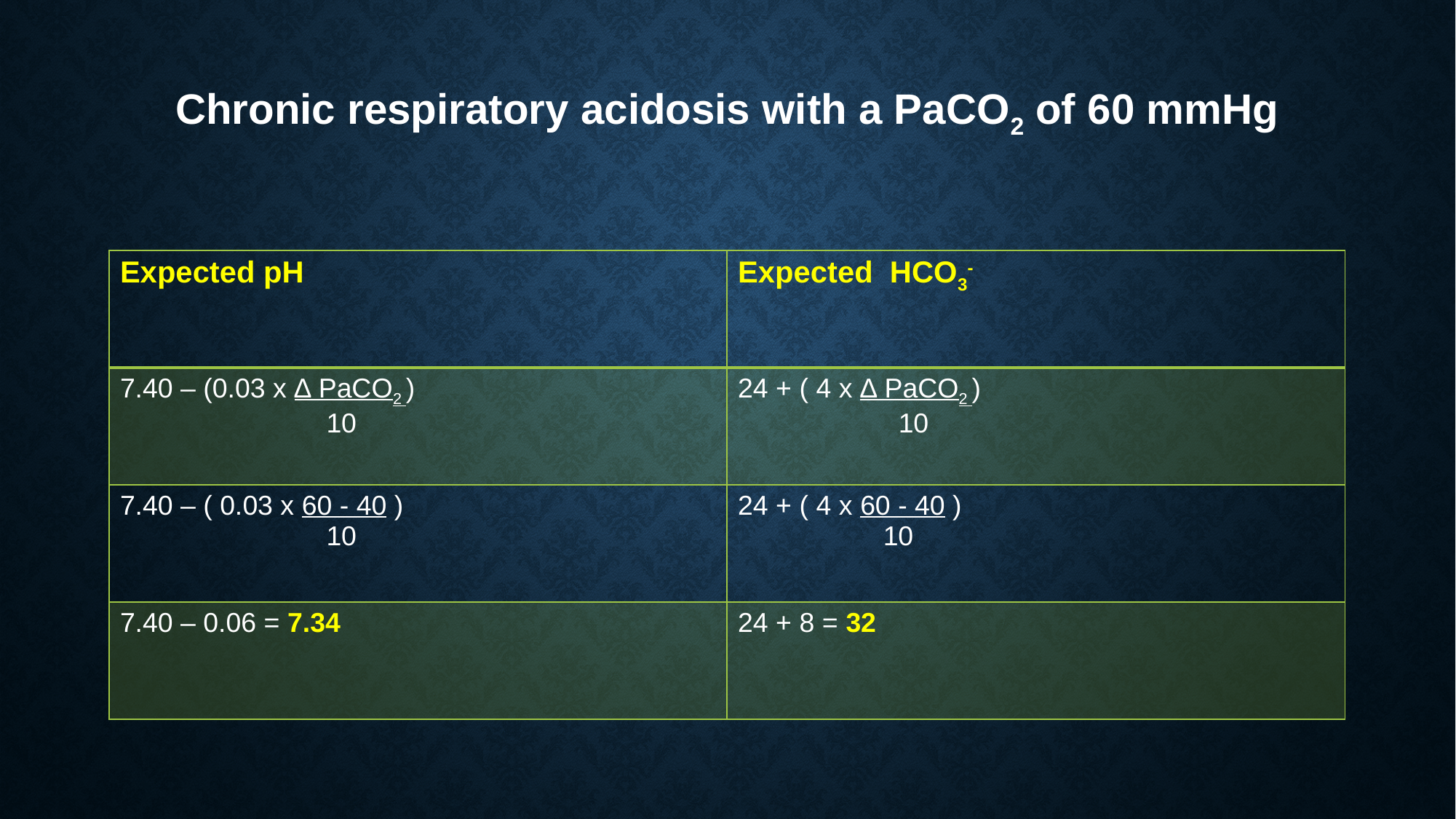

# Chronic respiratory acidosis with a PaCO2 of 60 mmHg
| Expected pH | Expected HCO3- |
| --- | --- |
| 7.40 – (0.03 x ∆ PaCO2 ) 10 | 24 + ( 4 x ∆ PaCO2 ) 10 |
| 7.40 – ( 0.03 x 60 - 40 ) 10 | 24 + ( 4 x 60 - 40 ) 10 |
| 7.40 – 0.06 = 7.34 | 24 + 8 = 32 |